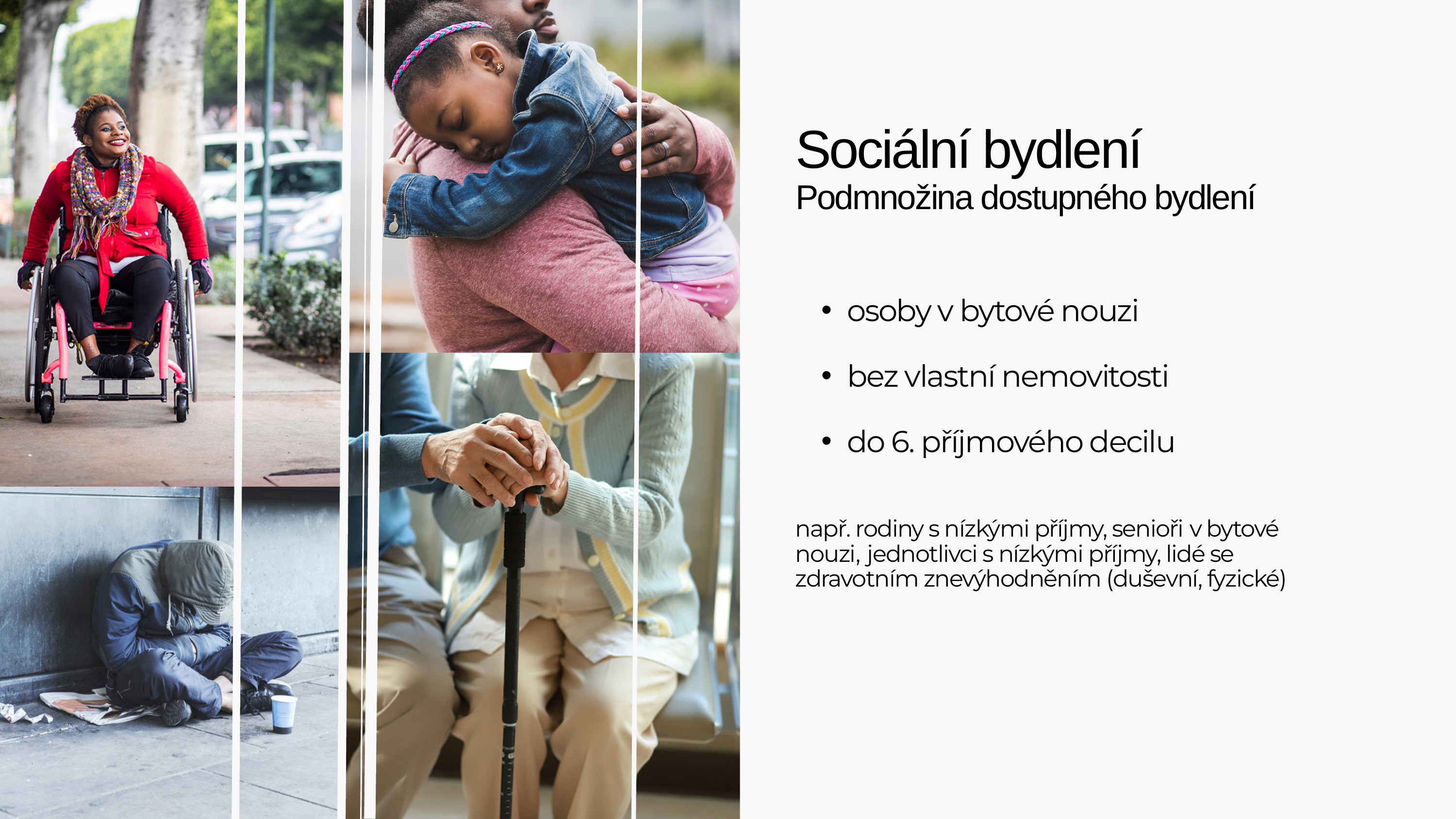

Sociální bydlení
Podmnožina dostupného bydlení
osoby v bytové nouzi

bez vlastní nemovitosti

do 6. příjmového decilu

např. rodiny s nízkými příjmy, senioři v bytové nouzi, jednotlivci s nízkými příjmy, lidé se
zdravotním znevýhodněním (duševní, fyzické)